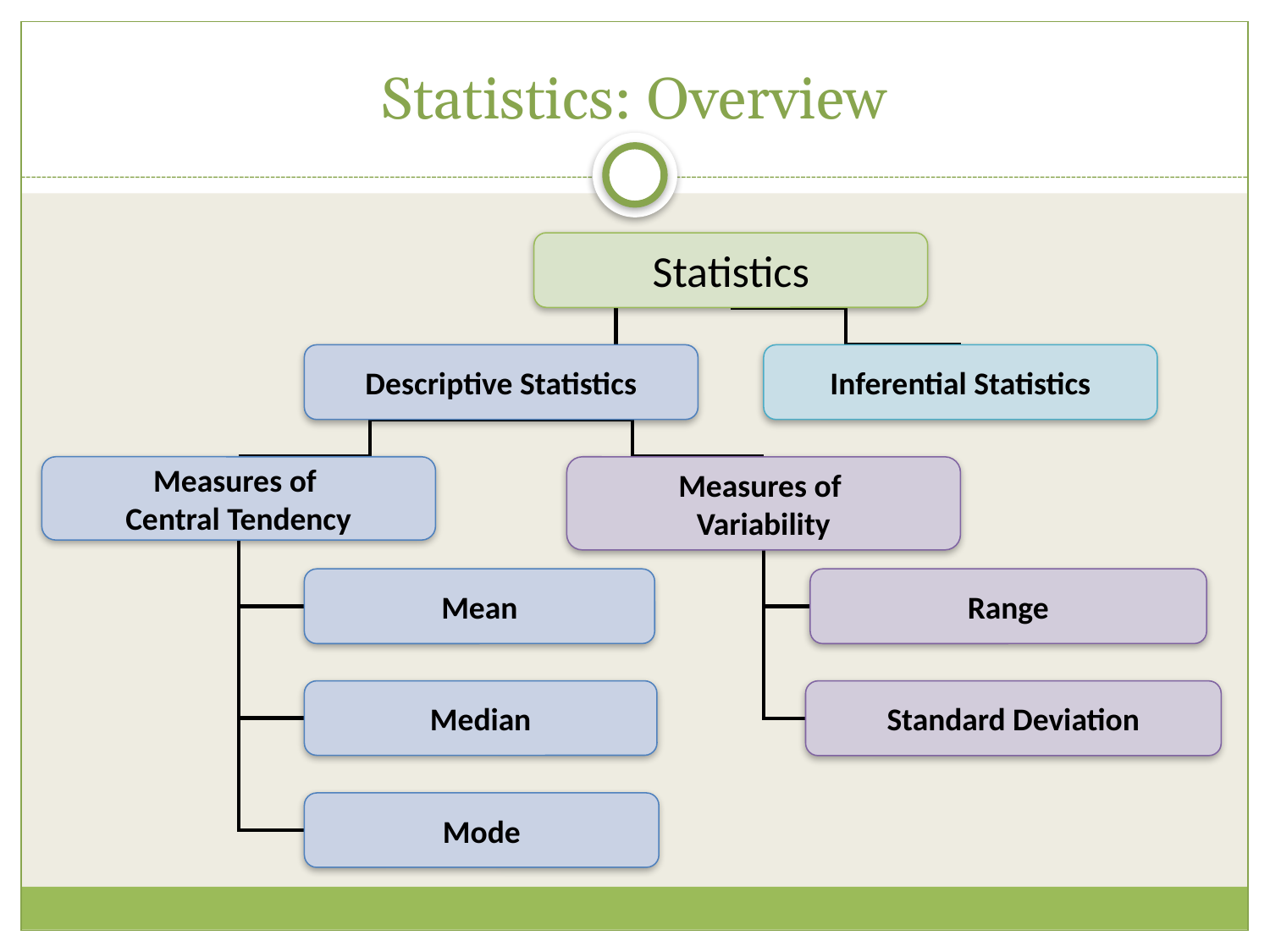

# Statistics: Overview

Statistics
Descriptive Statistics
Inferential Statistics
Measures of
Central Tendency
Measures of
Variability
Mean
Range
Median
Standard Deviation
Mode